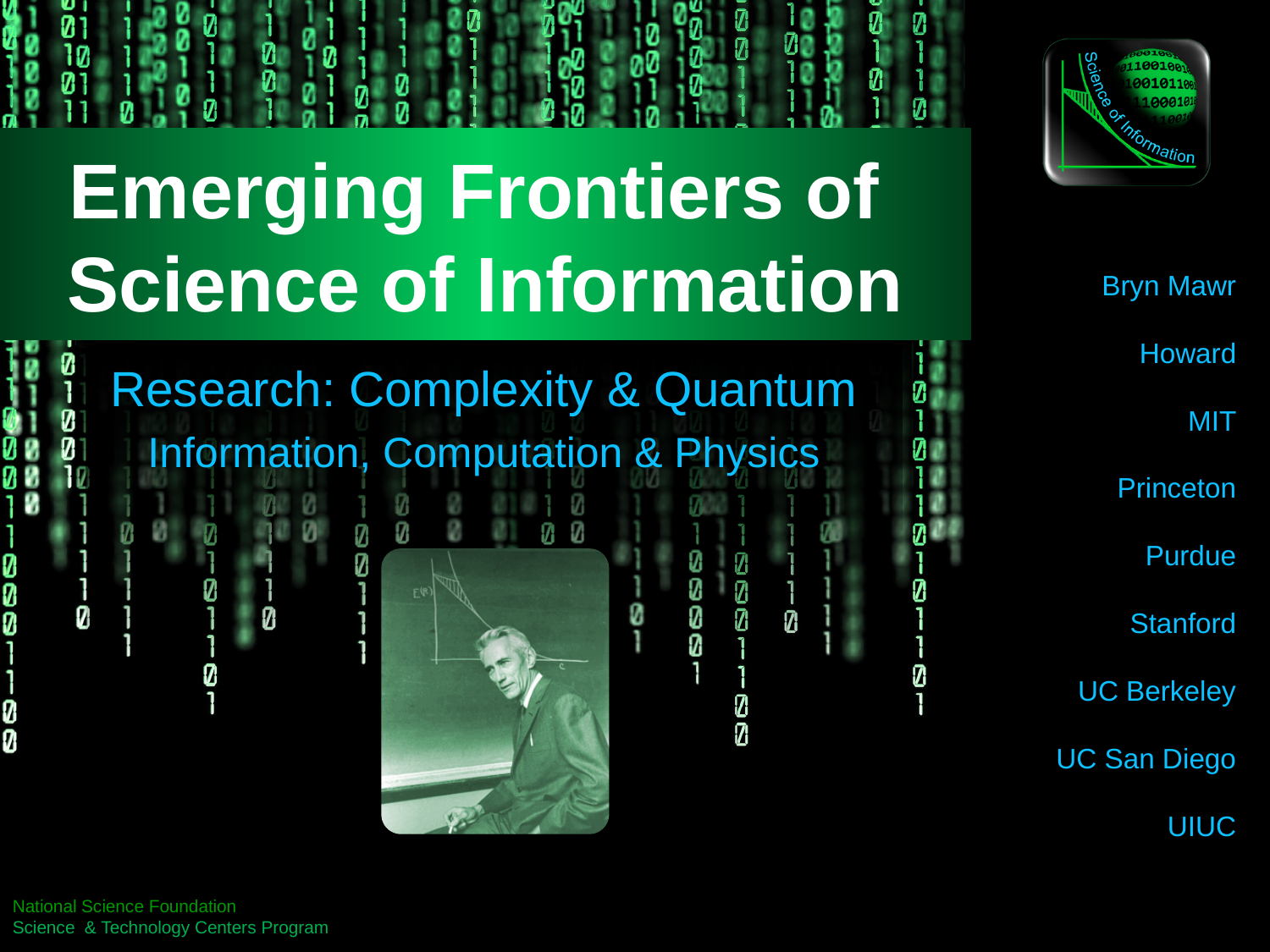

# Emerging Frontiers of Science of Information

Research: Complexity & Quantum
Information, Computation & Physics